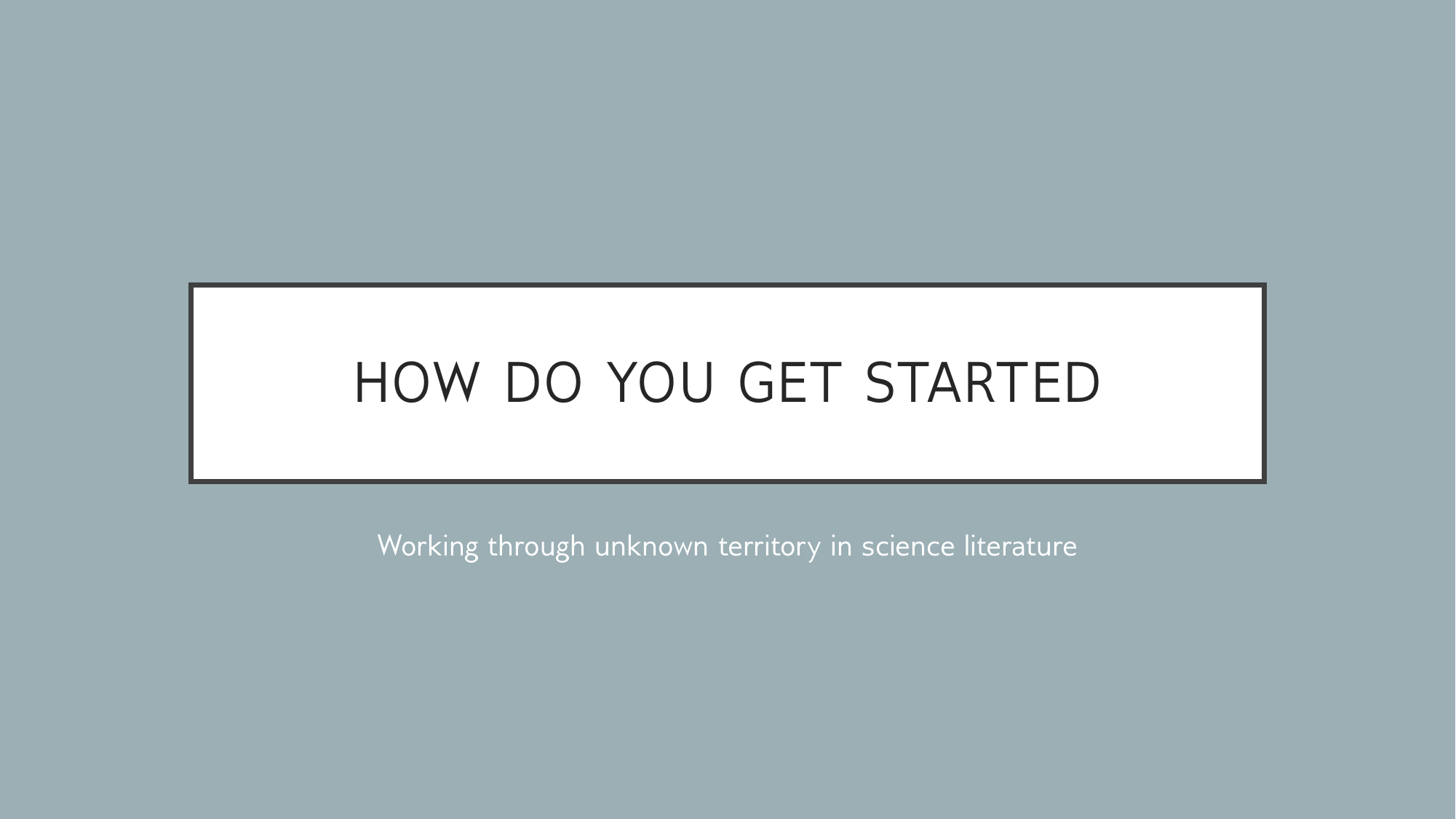

# How do you get started
Working through unknown territory in science literature